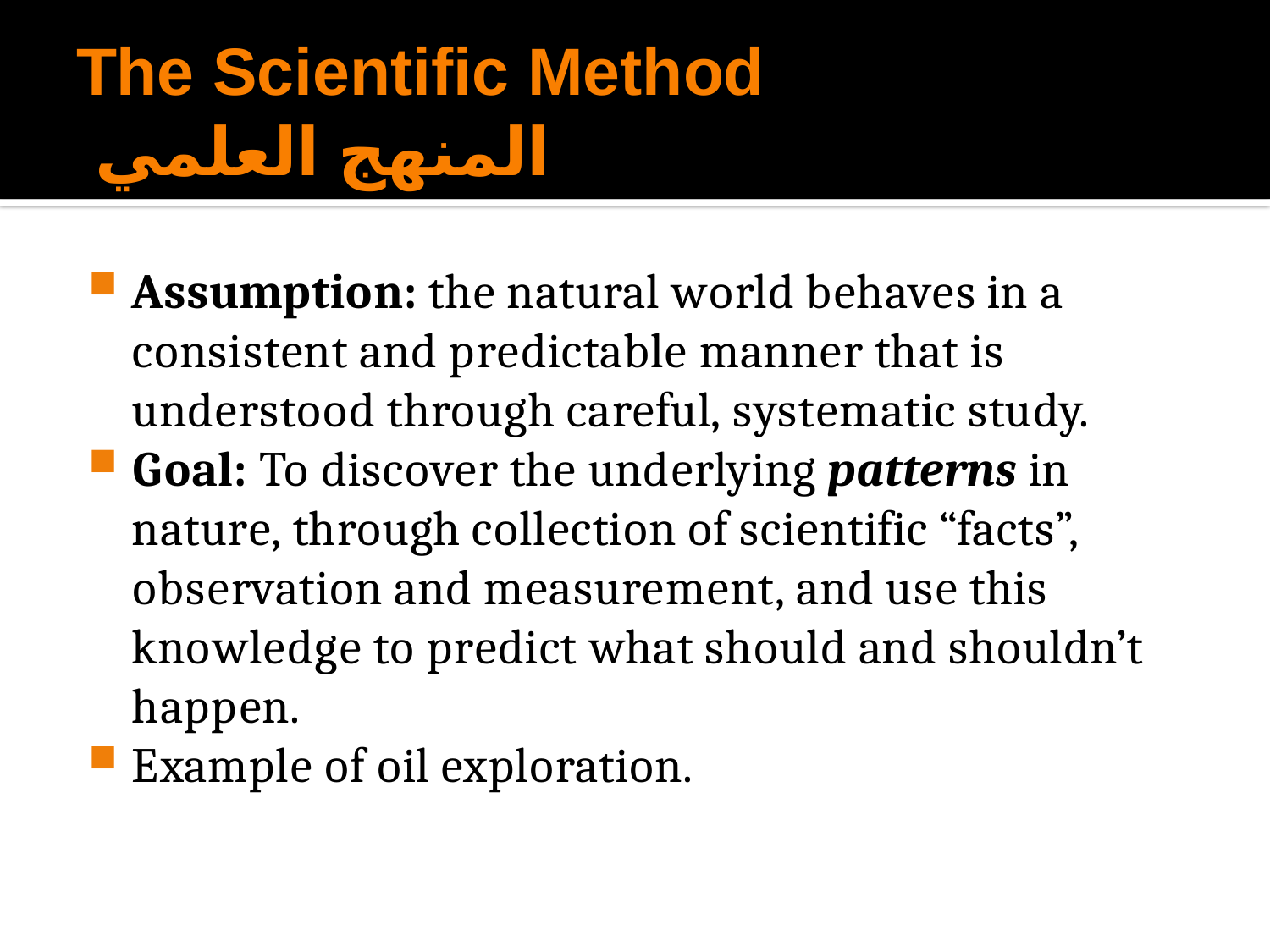

# The Scientific Method المنهج العلمي
Assumption: the natural world behaves in a consistent and predictable manner that is understood through careful, systematic study.
Goal: To discover the underlying patterns in nature, through collection of scientific “facts”, observation and measurement, and use this knowledge to predict what should and shouldn’t happen.
Example of oil exploration.